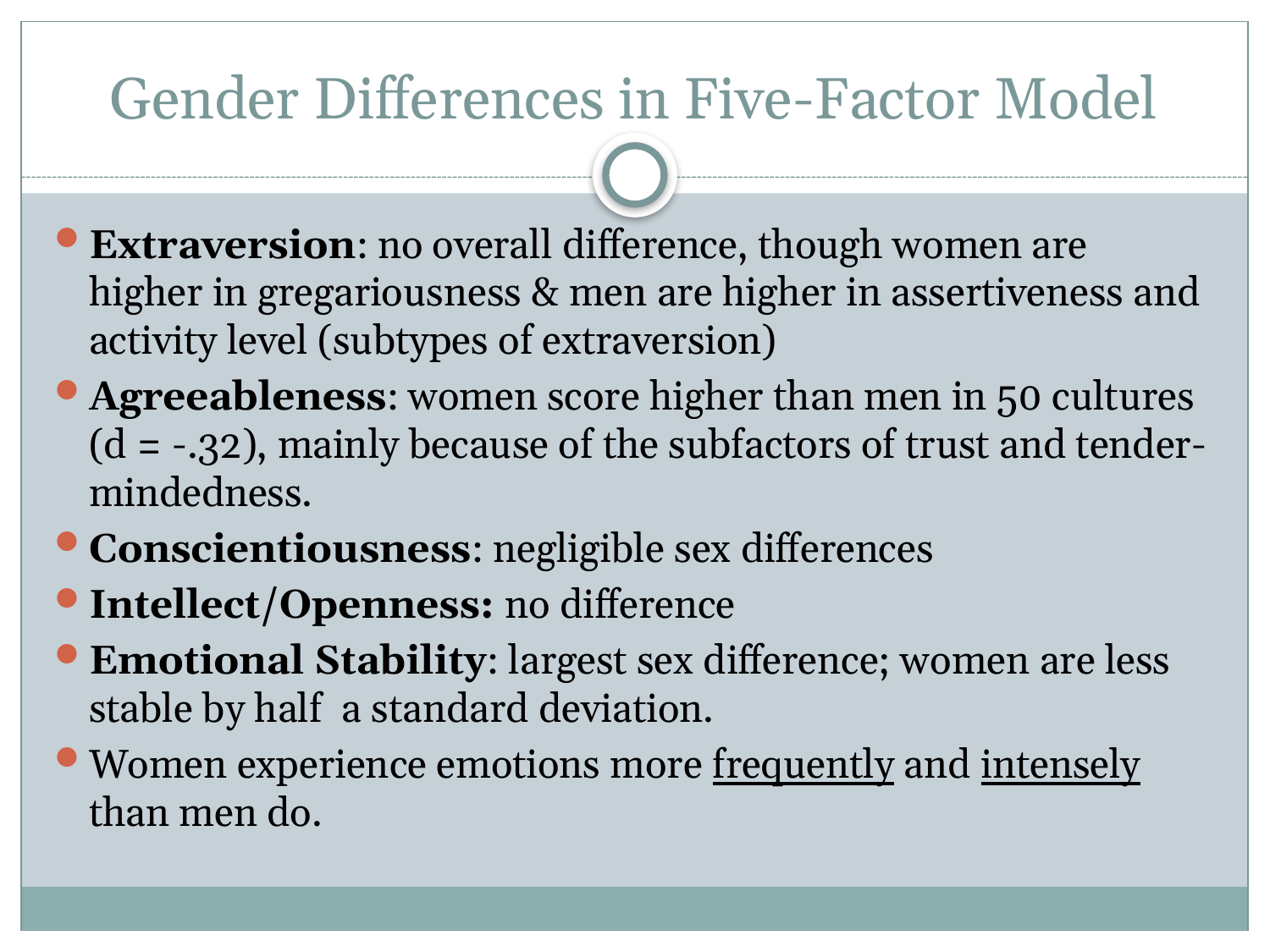

# Gender Differences in Five-Factor Model
Extraversion: no overall difference, though women are higher in gregariousness & men are higher in assertiveness and activity level (subtypes of extraversion)
Agreeableness: women score higher than men in 50 cultures (d = -.32), mainly because of the subfactors of trust and tender-mindedness.
Conscientiousness: negligible sex differences
Intellect/Openness: no difference
Emotional Stability: largest sex difference; women are less stable by half  a standard deviation.
Women experience emotions more frequently and intensely than men do.